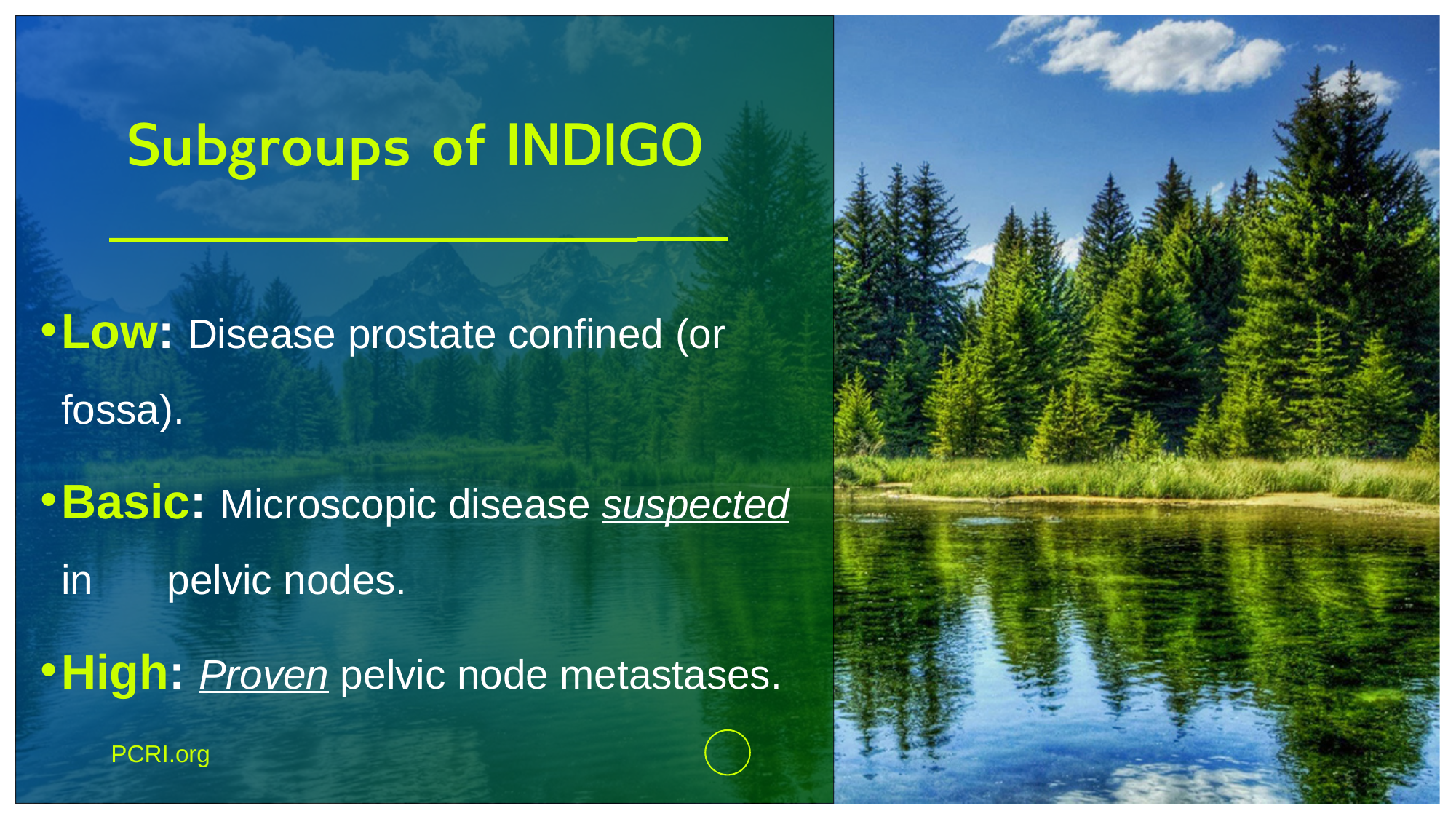

# Subgroups of INDIGO
Low: Disease prostate confined (or fossa).
Basic: Microscopic disease suspected  in 		pelvic nodes.
High: Proven pelvic node metastases.

PCRI.org